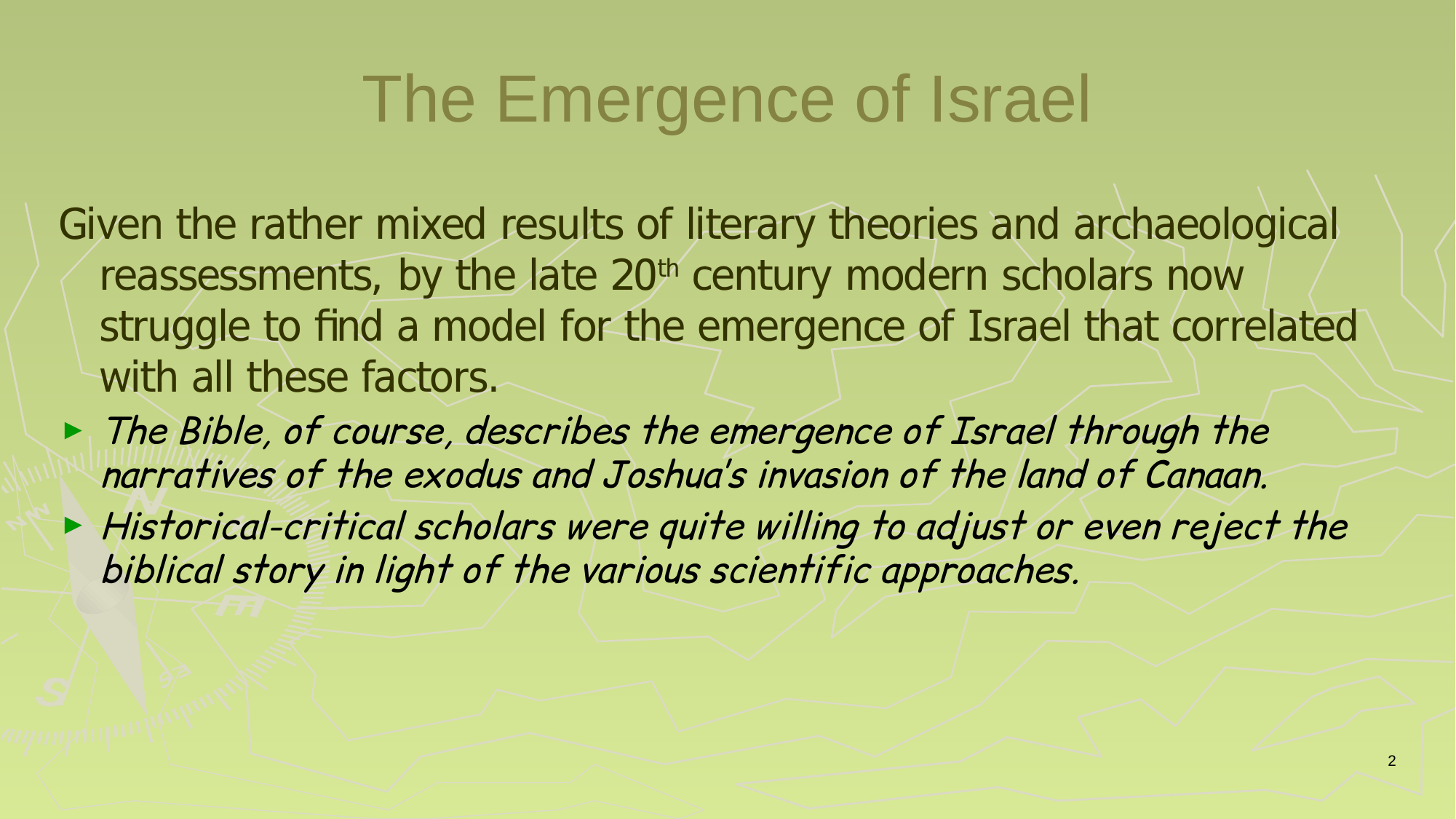

# The Emergence of Israel
Given the rather mixed results of literary theories and archaeological reassessments, by the late 20th century modern scholars now struggle to find a model for the emergence of Israel that correlated with all these factors.
The Bible, of course, describes the emergence of Israel through the narratives of the exodus and Joshua’s invasion of the land of Canaan.
Historical-critical scholars were quite willing to adjust or even reject the biblical story in light of the various scientific approaches.
2